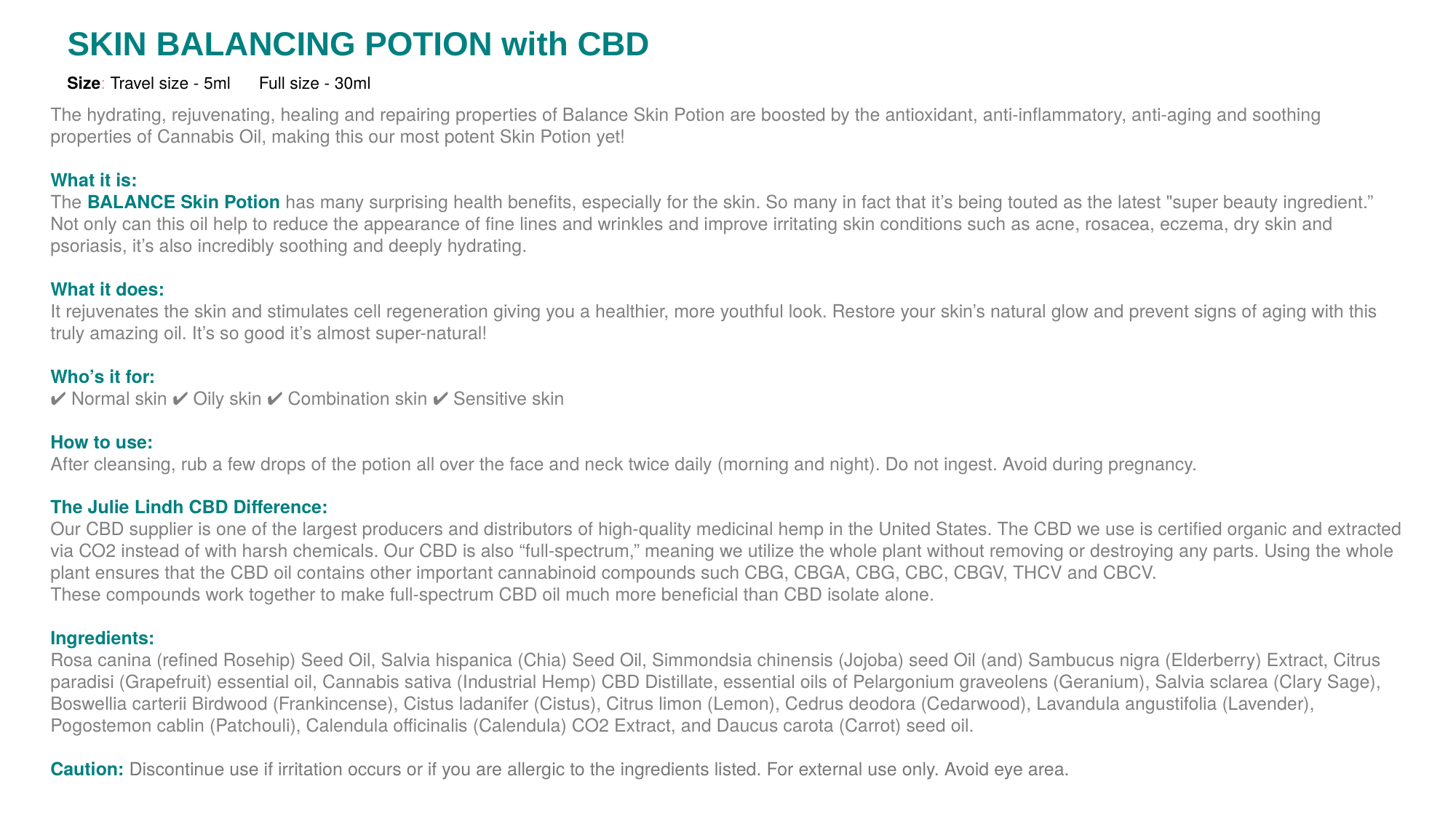

SKIN BALANCING POTION with CBD
Size: Travel size - 5ml      Full size - 30ml
The hydrating, rejuvenating, healing and repairing properties of Balance Skin Potion are boosted by the antioxidant, anti-inflammatory, anti-aging and soothing properties of Cannabis Oil, making this our most potent Skin Potion yet!

What it is:
The BALANCE Skin Potion has many surprising health benefits, especially for the skin. So many in fact that it’s being touted as the latest "super beauty ingredient.” Not only can this oil help to reduce the appearance of fine lines and wrinkles and improve irritating skin conditions such as acne, rosacea, eczema, dry skin and psoriasis, it’s also incredibly soothing and deeply hydrating.

What it does:
It rejuvenates the skin and stimulates cell regeneration giving you a healthier, more youthful look. Restore your skin’s natural glow and prevent signs of aging with this truly amazing oil. It’s so good it’s almost super-natural!

Who’s it for:
✔ Normal skin ✔ Oily skin ✔ Combination skin ✔ Sensitive skin

How to use:
After cleansing, rub a few drops of the potion all over the face and neck twice daily (morning and night). Do not ingest. Avoid during pregnancy.

The Julie Lindh CBD Difference:
Our CBD supplier is one of the largest producers and distributors of high-quality medicinal hemp in the United States. The CBD we use is certified organic and extracted via CO2 instead of with harsh chemicals. Our CBD is also “full-spectrum,” meaning we utilize the whole plant without removing or destroying any parts. Using the whole plant ensures that the CBD oil contains other important cannabinoid compounds such CBG, CBGA, CBG, CBC, CBGV, THCV and CBCV.
These compounds work together to make full-spectrum CBD oil much more beneficial than CBD isolate alone.

Ingredients:
Rosa canina (refined Rosehip) Seed Oil, Salvia hispanica (Chia) Seed Oil, Simmondsia chinensis (Jojoba) seed Oil (and) Sambucus nigra (Elderberry) Extract, Citrus paradisi (Grapefruit) essential oil, Cannabis sativa (Industrial Hemp) CBD Distillate, essential oils of Pelargonium graveolens (Geranium), Salvia sclarea (Clary Sage), Boswellia carterii Birdwood (Frankincense), Cistus ladanifer (Cistus), Citrus limon (Lemon), Cedrus deodora (Cedarwood), Lavandula angustifolia (Lavender), Pogostemon cablin (Patchouli), Calendula officinalis (Calendula) CO2 Extract, and Daucus carota (Carrot) seed oil.

Caution: Discontinue use if irritation occurs or if you are allergic to the ingredients listed. For external use only. Avoid eye area.